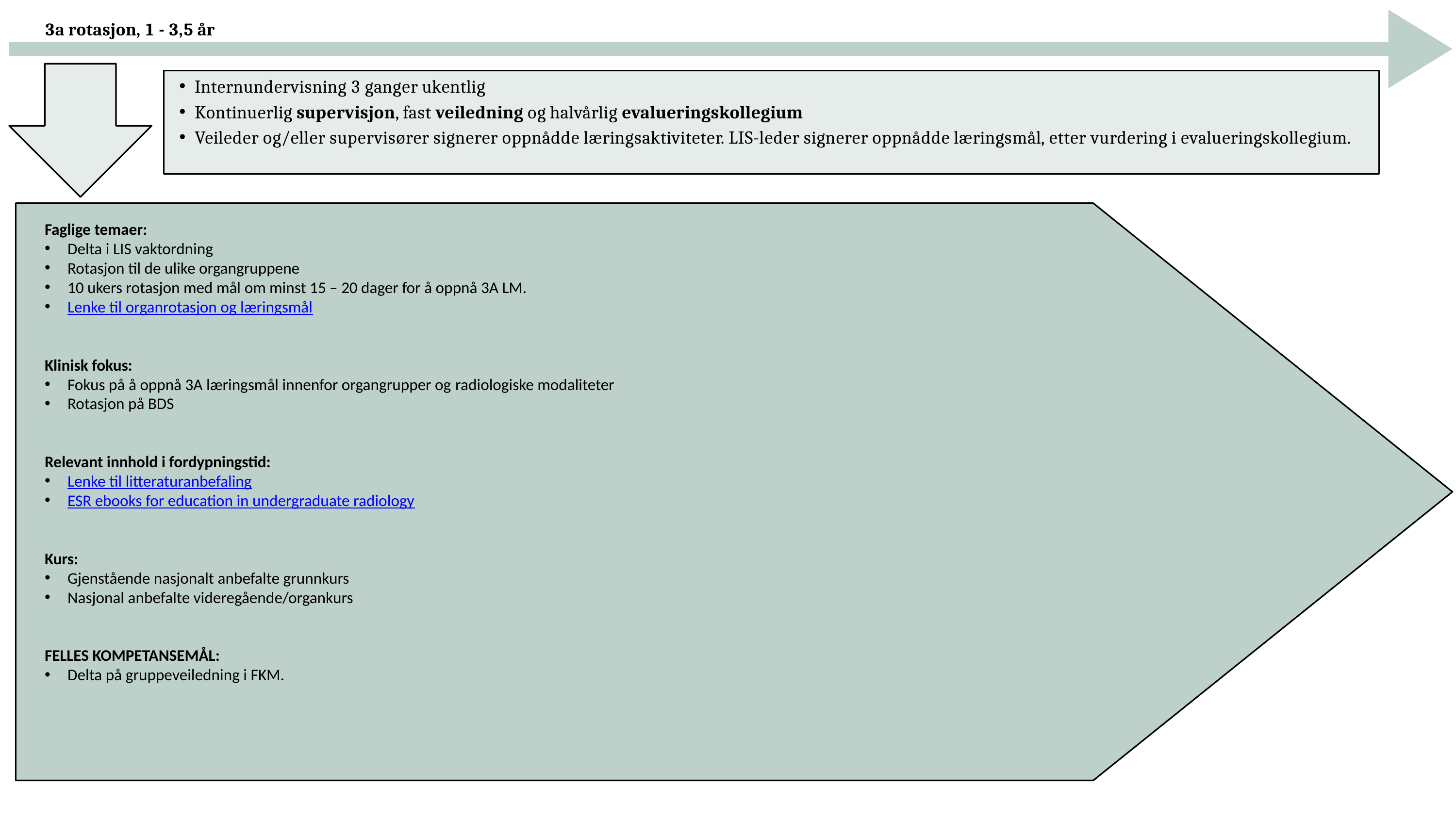

3a rotasjon, 1 - 3,5 år

Internundervisning 3 ganger ukentlig
Kontinuerlig supervisjon, fast veiledning og halvårlig evalueringskollegium
Veileder og/eller supervisører signerer oppnådde læringsaktiviteter. LIS-leder signerer oppnådde læringsmål, etter vurdering i evalueringskollegium.

Faglige temaer:
Delta i LIS vaktordning
Rotasjon til de ulike organgruppene
10 ukers rotasjon med mål om minst 15 – 20 dager for å oppnå 3A LM.
Lenke til organrotasjon og læringsmål

Klinisk fokus:
Fokus på å oppnå 3A læringsmål innenfor organgrupper og radiologiske modaliteter
Rotasjon på BDS

Relevant innhold i fordypningstid:
Lenke til litteraturanbefaling
ESR ebooks for education in undergraduate radiology

Kurs:
Gjenstående nasjonalt anbefalte grunnkurs
Nasjonal anbefalte videregående/organkurs

FELLES KOMPETANSEMÅL:
Delta på gruppeveiledning i FKM.